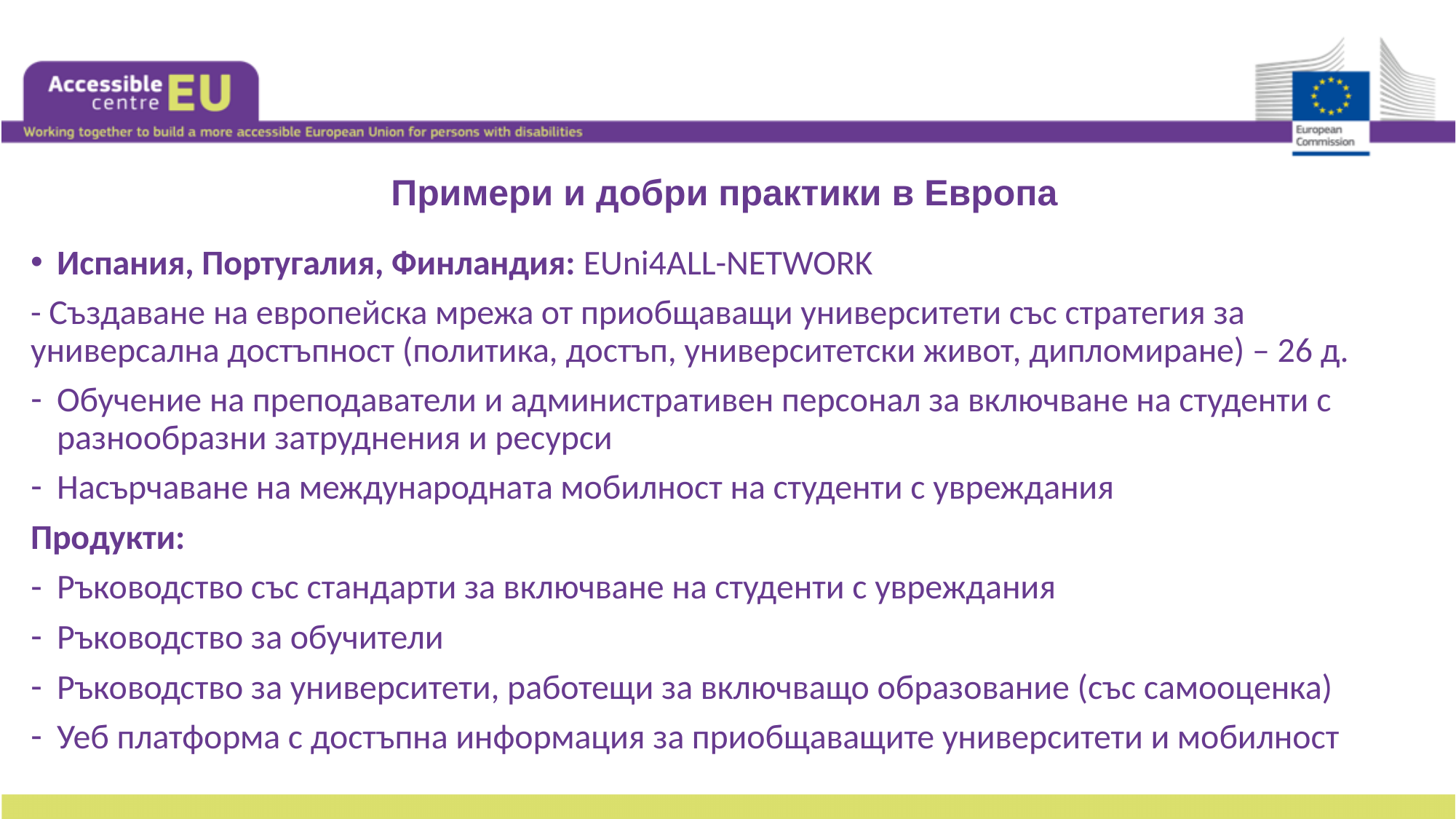

# Примери и добри практики в Европа
Испания, Португалия, Финландия: EUni4ALL-NETWORK
- Създаване на европейска мрежа от приобщаващи университети със стратегия за универсална достъпност (политика, достъп, университетски живот, дипломиране) – 26 д.
Обучение на преподаватели и административен персонал за включване на студенти с разнообразни затруднения и ресурси
Насърчаване на международната мобилност на студенти с увреждания
Продукти:
Ръководство със стандарти за включване на студенти с увреждания
Ръководство за обучители
Ръководство за университети, работещи за включващо образование (със самооценка)
Уеб платформа с достъпна информация за приобщаващите университети и мобилност